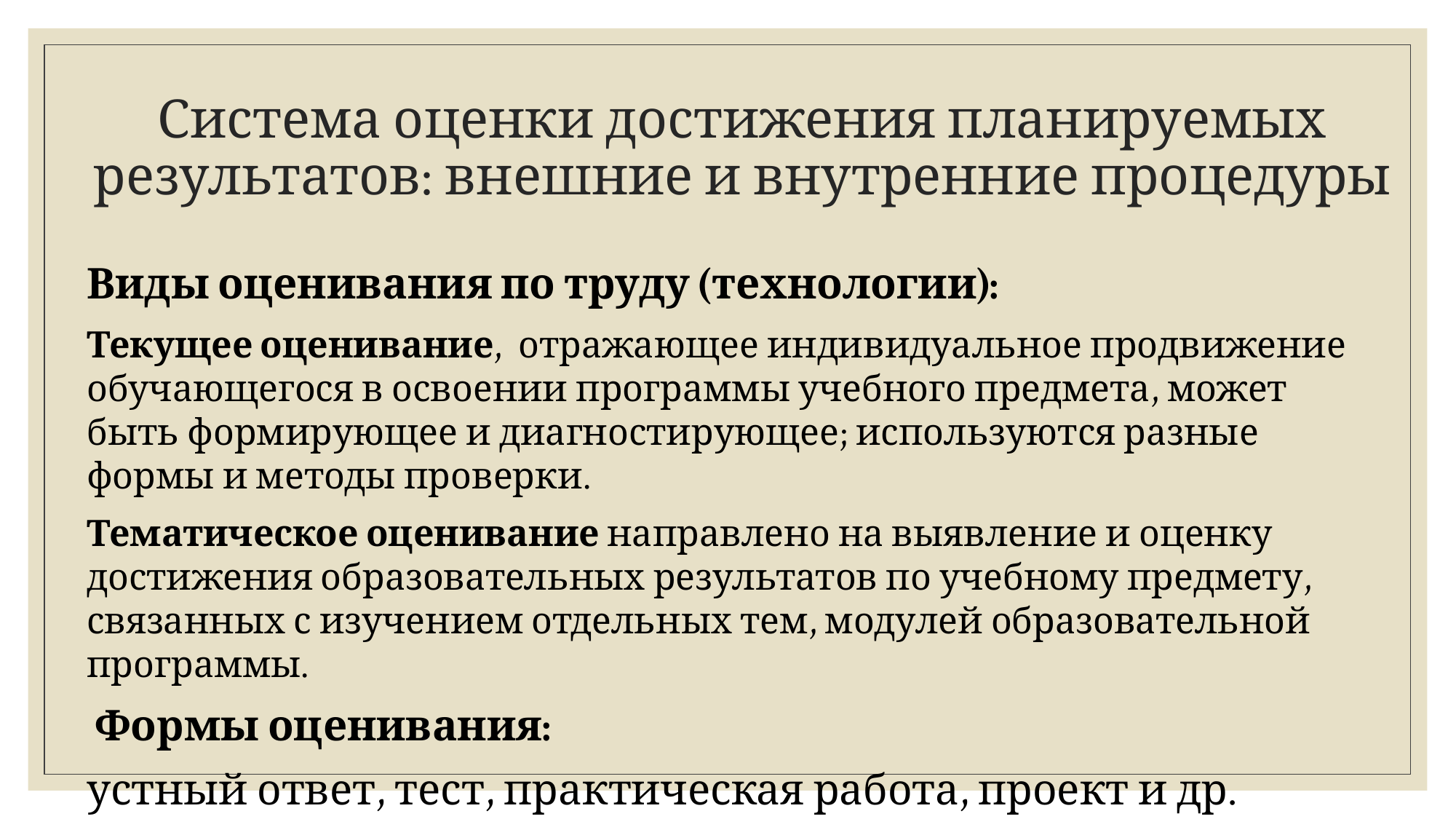

# Система оценки достижения планируемых результатов: внешние и внутренние процедуры
Виды оценивания по труду (технологии):
Текущее оценивание,  отражающее индивидуальное продвижение обучающегося в освоении программы учебного предмета, может быть формирующее и диагностирующее; используются разные формы и методы проверки.
Тематическое оценивание направлено на выявление и оценку достижения образовательных результатов по учебному предмету, связанных с изучением отдельных тем, модулей образовательной программы.
 Формы оценивания:
устный ответ, тест, практическая работа, проект и др.